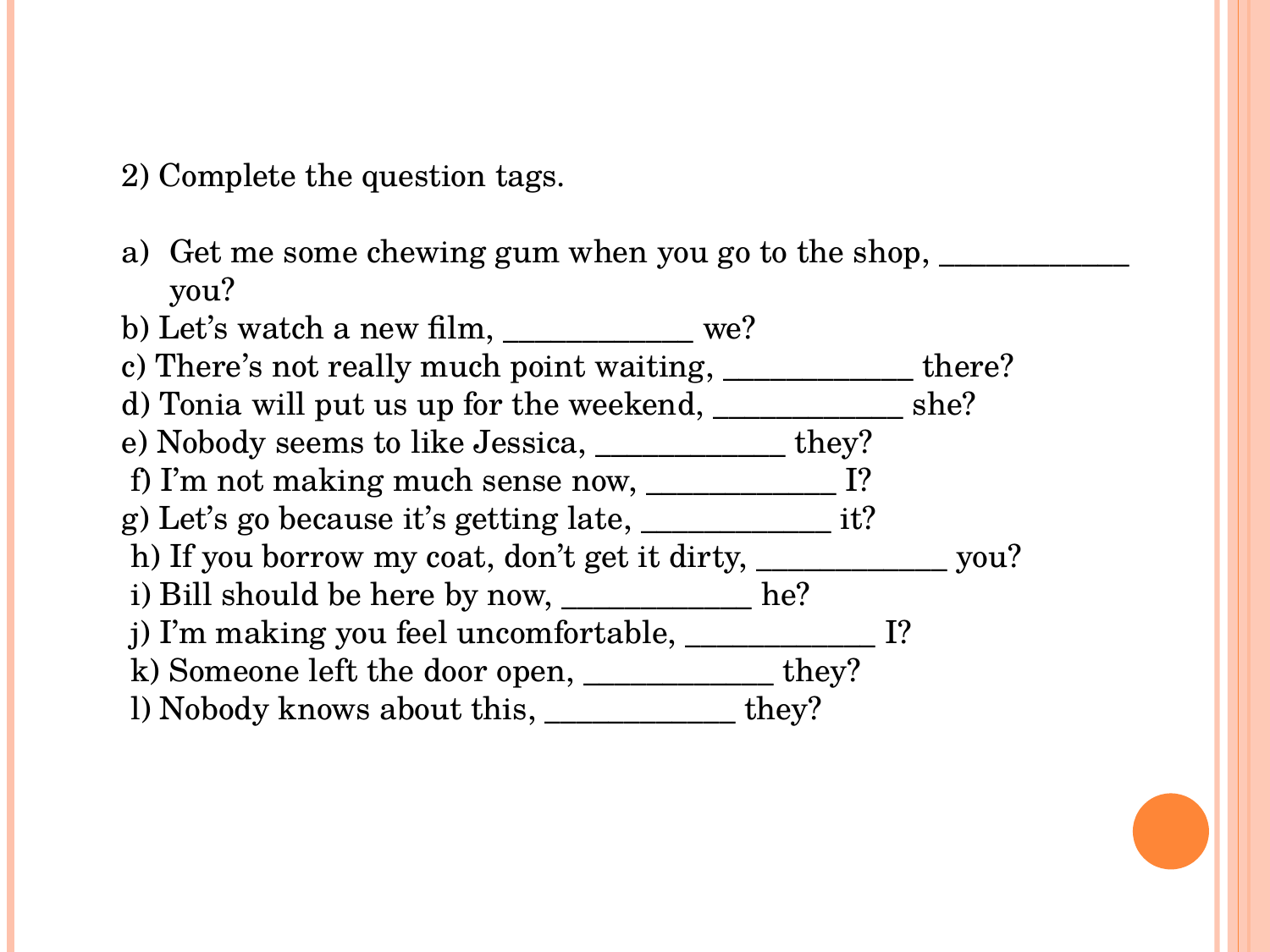

2) Complete the question tags.

Get me some chewing gum when you go to the shop, ____________ you?
b) Let’s watch a new film, ____________ we?
c) There’s not really much point waiting, ____________ there?
d) Tonia will put us up for the weekend, ____________ she?
e) Nobody seems to like Jessica, ____________ they?
 f) I’m not making much sense now, ____________ I?
g) Let’s go because it’s getting late, ____________ it?
 h) If you borrow my coat, don’t get it dirty, ____________ you?
 i) Bill should be here by now, ____________ he?
 j) I’m making you feel uncomfortable, ____________ I?
 k) Someone left the door open, ____________ they?
 l) Nobody knows about this, ____________ they?